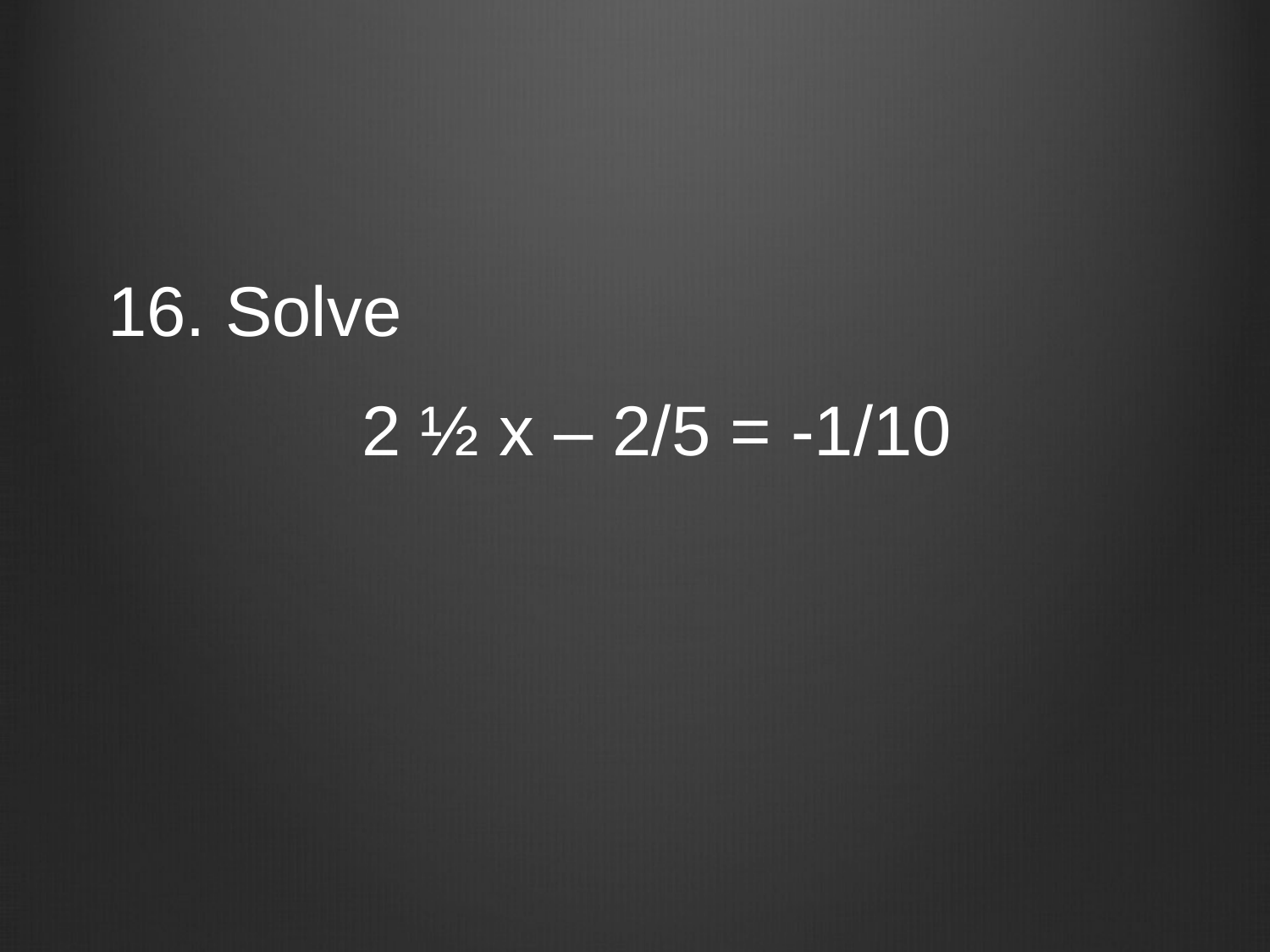

16. Solve
		2 ½ x – 2/5 = -1/10